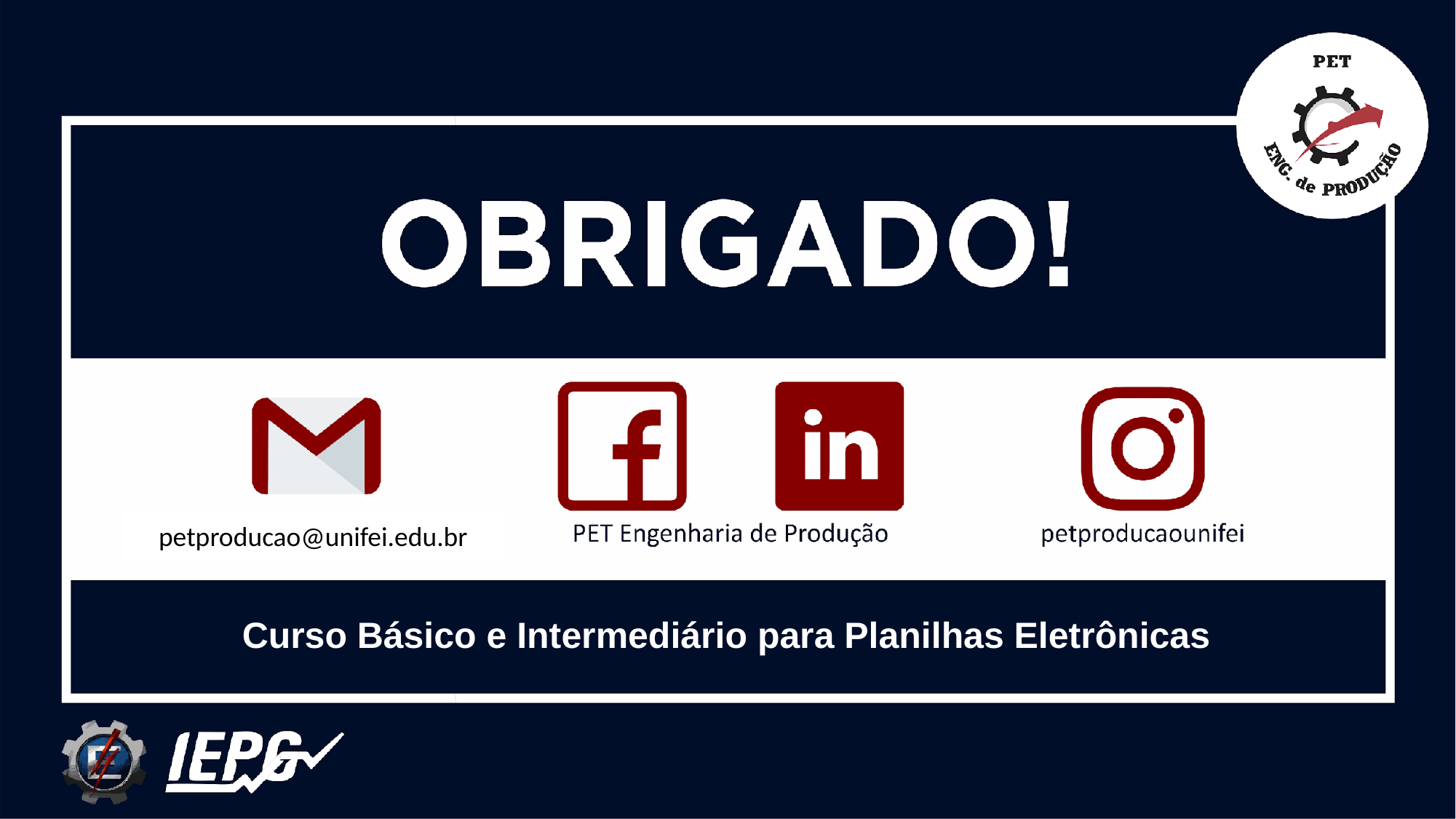

petproducao@unifei.edu.br
Curso Básico e Intermediário para Planilhas Eletrônicas